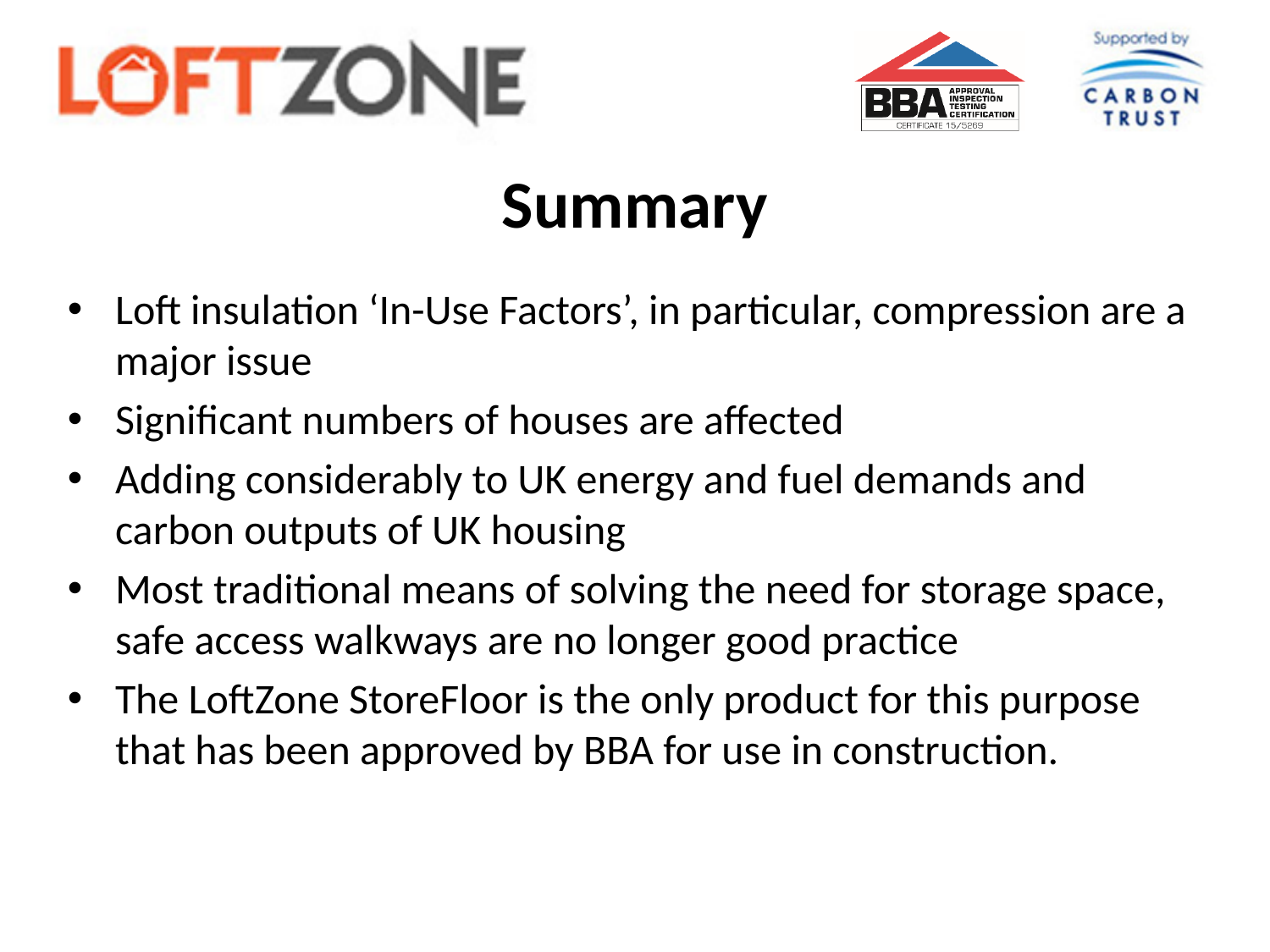

# Summary
Loft insulation ‘In-Use Factors’, in particular, compression are a major issue
Significant numbers of houses are affected
Adding considerably to UK energy and fuel demands and carbon outputs of UK housing
Most traditional means of solving the need for storage space, safe access walkways are no longer good practice
The LoftZone StoreFloor is the only product for this purpose that has been approved by BBA for use in construction.